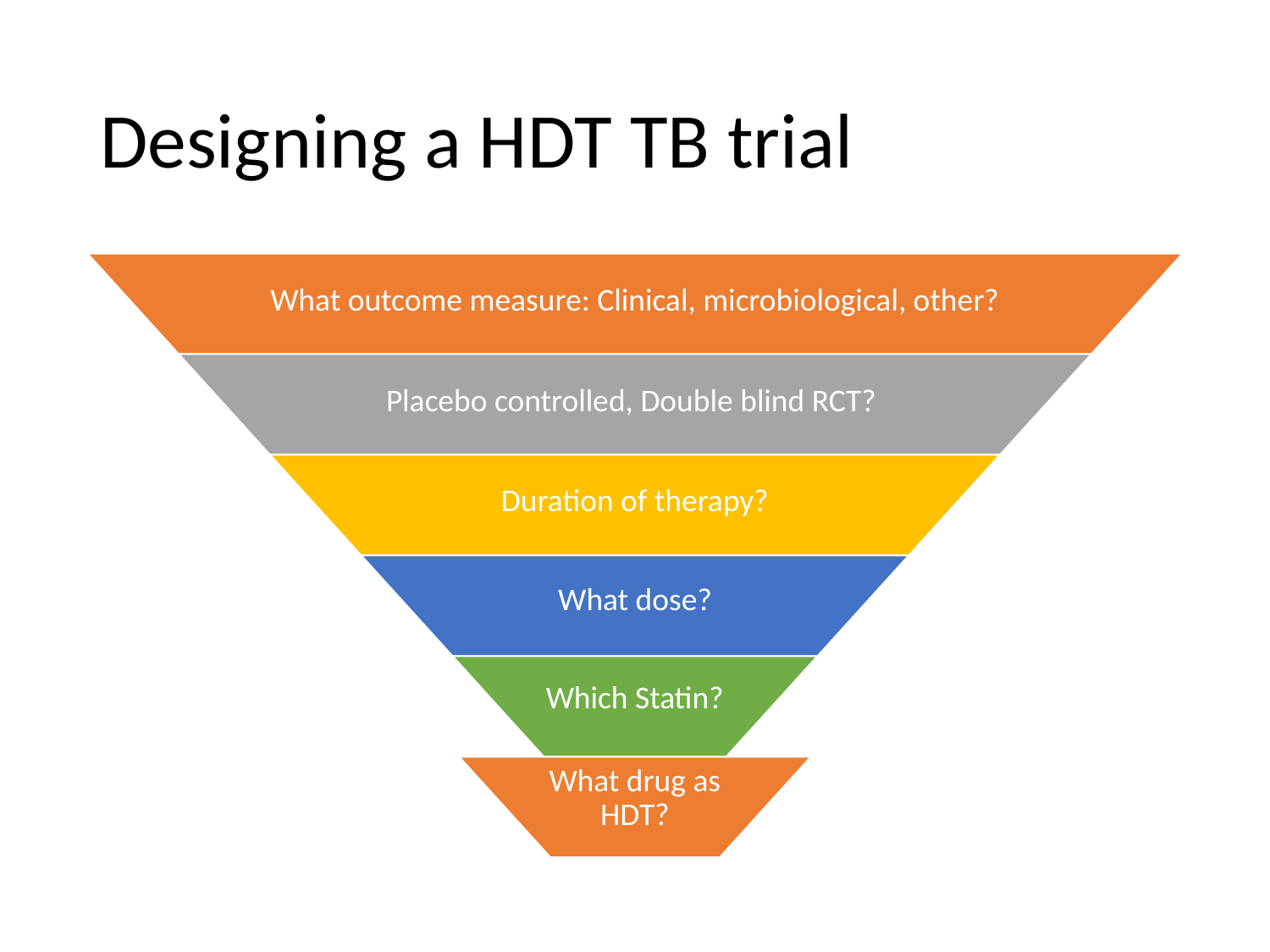

# Designing a HDT TB trial
What outcome measure: Clinical, microbiological, other?
Placebo controlled, Double blind RCT?
Duration of therapy?
What dose?
Which Statin?
What drug as HDT?